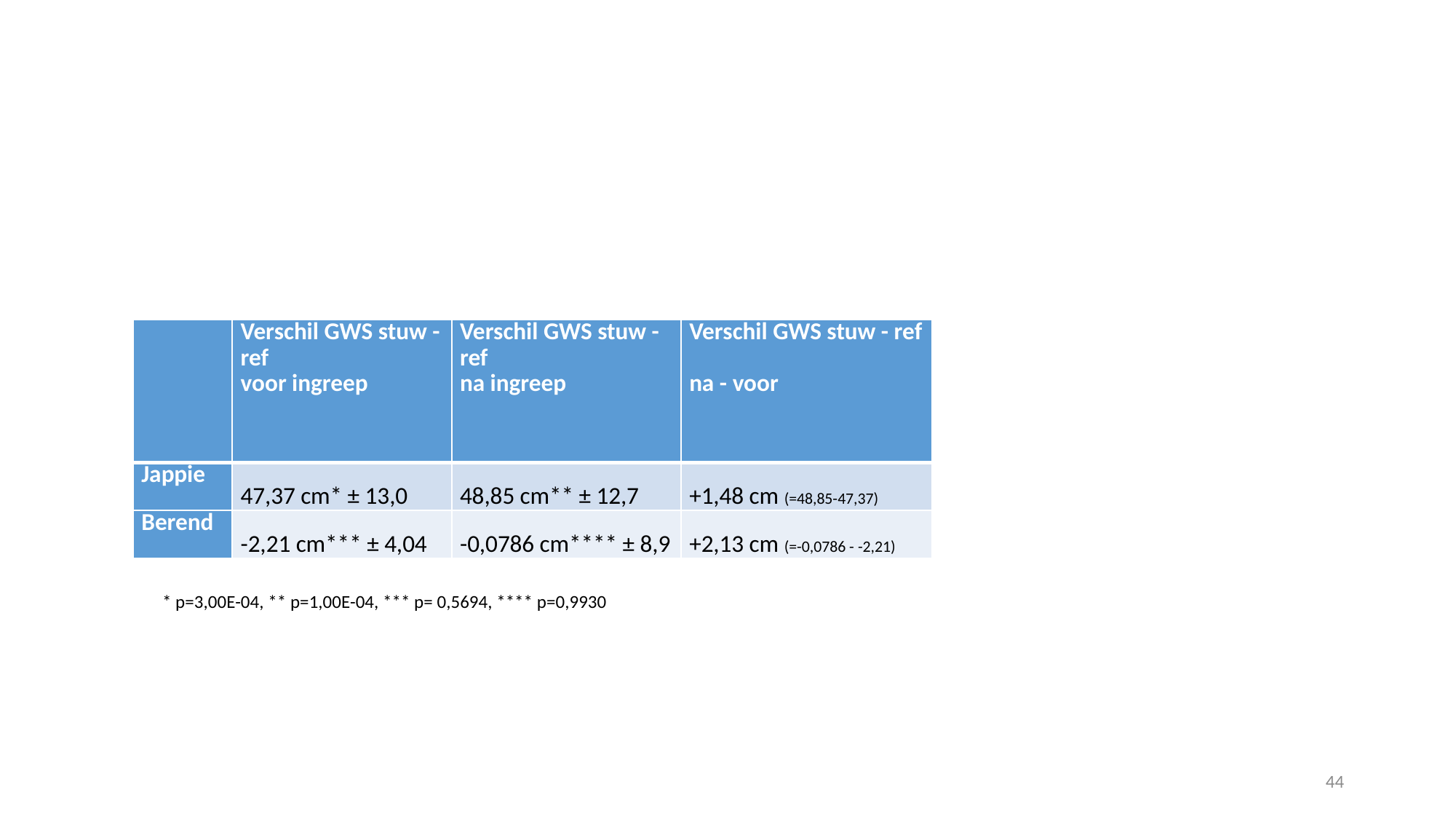

#
|  | Verschil GWS stuw - ref voor ingreep | Verschil GWS stuw - ref na ingreep | Verschil GWS stuw - ref na - voor |
| --- | --- | --- | --- |
| Jappie | 47,37 cm\* ± 13,0 | 48,85 cm\*\* ± 12,7 | +1,48 cm (=48,85-47,37) |
| Berend | -2,21 cm\*\*\* ± 4,04 | -0,0786 cm\*\*\*\* ± 8,9 | +2,13 cm (=-0,0786 - -2,21) |
* p=3,00E-04, ** p=1,00E-04, *** p= 0,5694, **** p=0,9930
44